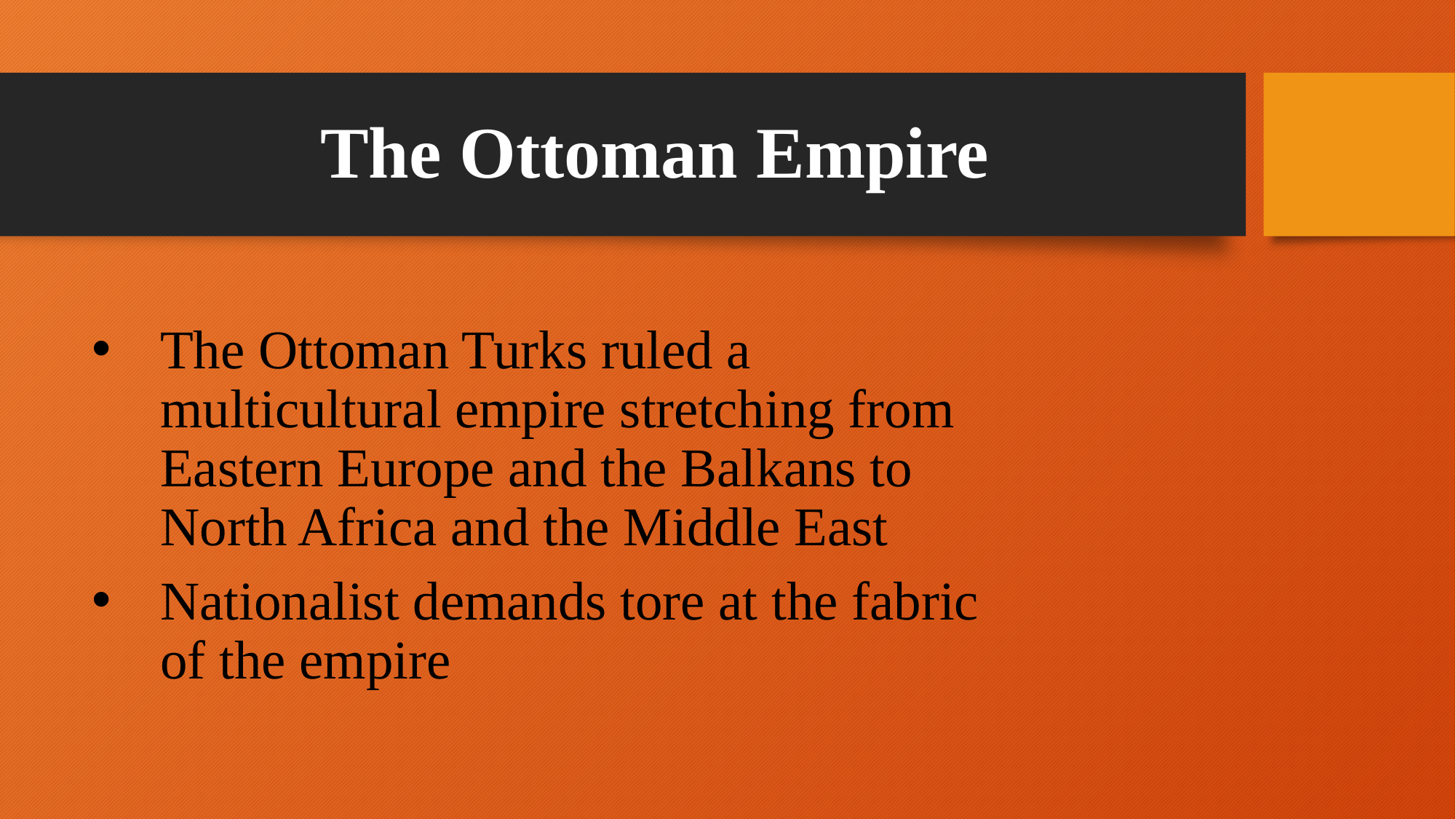

# The Ottoman Empire
The Ottoman Turks ruled a multicultural empire stretching from Eastern Europe and the Balkans to North Africa and the Middle East
Nationalist demands tore at the fabric of the empire